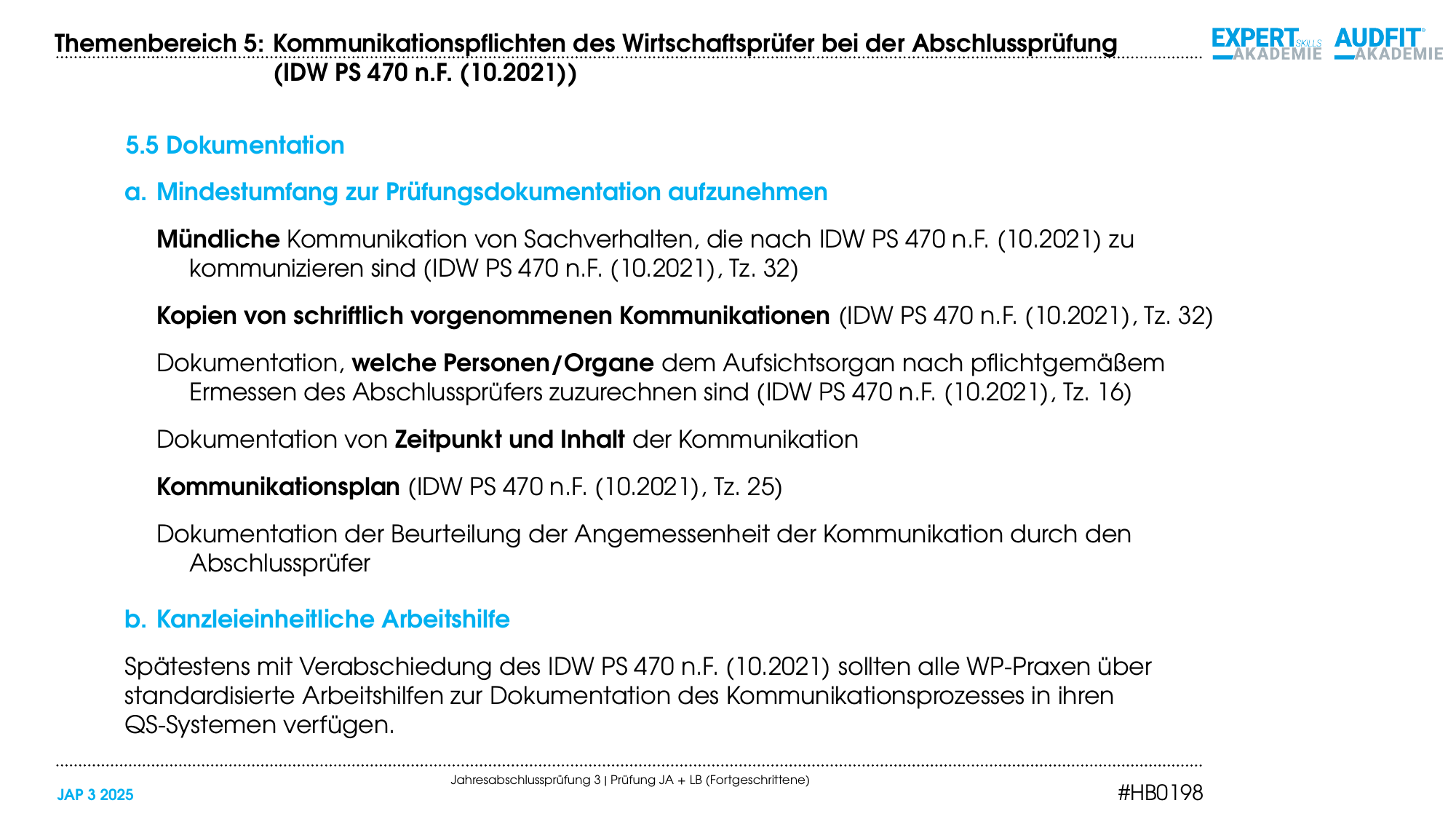

Themenbereich 5:	Kommunikationspflichten des Wirtschaftsprüfer bei der Abschlussprüfung
		(IDW PS 470 n.F. (10.2021))
5.5 Dokumentation
Mindestumfang zur Prüfungsdokumentation aufzunehmen
Mündliche Kommunikation von Sachverhalten, die nach IDW PS 470 n.F. (10.2021) zu
kommunizieren sind (IDW PS 470 n.F. (10.2021), Tz. 32)
Kopien von schriftlich vorgenommenen Kommunikationen (IDW PS 470 n.F. (10.2021), Tz. 32)
Dokumentation, welche Personen/Organe dem Aufsichtsorgan nach pflichtgemäßem
Ermessen des Abschlussprüfers zuzurechnen sind (IDW PS 470 n.F. (10.2021), Tz. 16)
Dokumentation von Zeitpunkt und Inhalt der Kommunikation
Kommunikationsplan (IDW PS 470 n.F. (10.2021), Tz. 25)
Dokumentation der Beurteilung der Angemessenheit der Kommunikation durch den
Abschlussprüfer
Kanzleieinheitliche Arbeitshilfe
Spätestens mit Verabschiedung des IDW PS 470 n.F. (10.2021) sollten alle WP-Praxen über
standardisierte Arbeitshilfen zur Dokumentation des Kommunikationsprozesses in ihren
QS-Systemen verfügen.